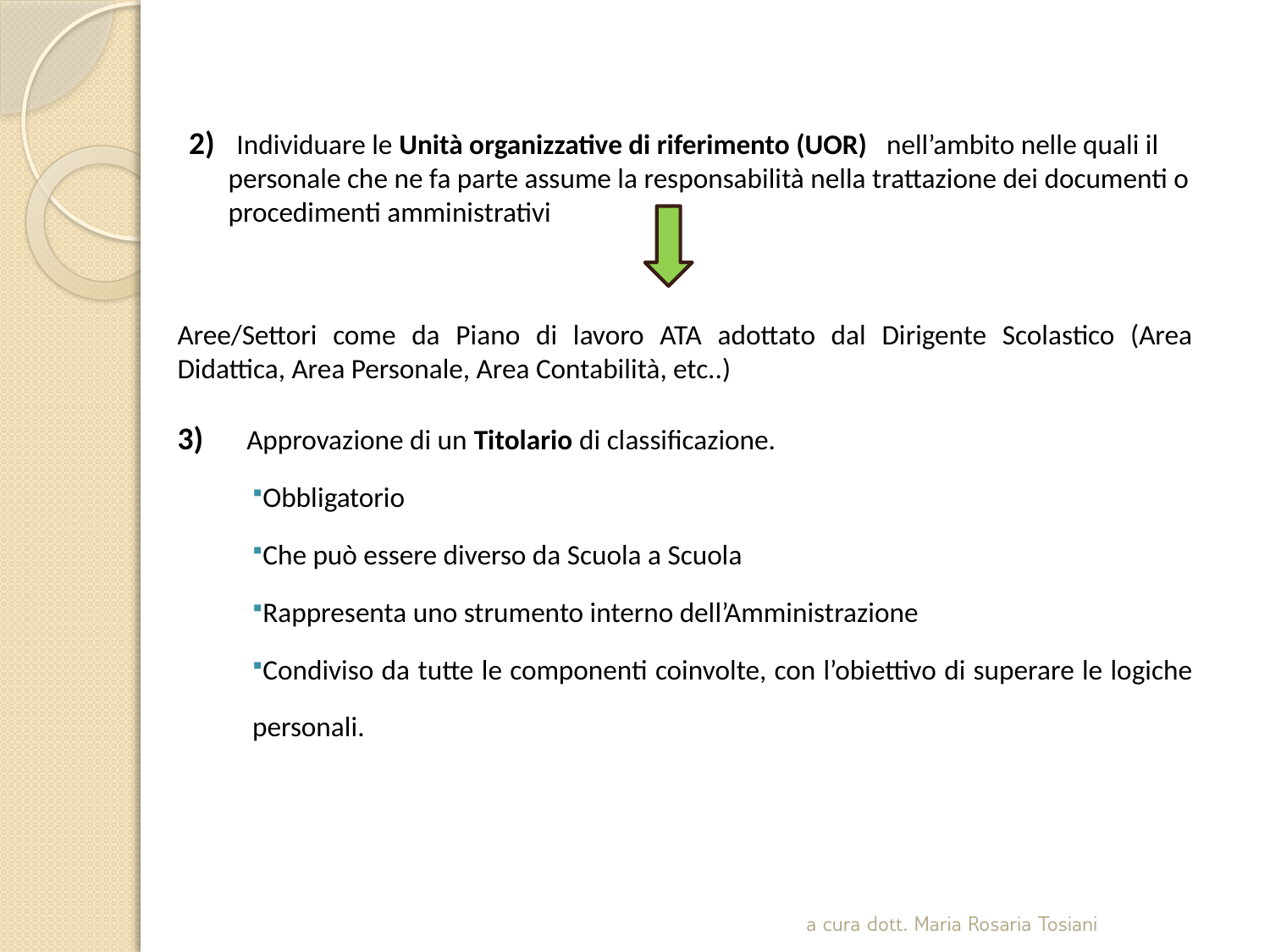

2)   Individuare le Unità organizzative di riferimento (UOR)   nell’ambito nelle quali il personale che ne fa parte assume la responsabilità nella trattazione dei documenti o procedimenti amministrativi

Aree/Settori come da Piano di lavoro ATA adottato dal Dirigente Scolastico (Area Didattica, Area Personale, Area Contabilità, etc..)

3)      Approvazione di un Titolario di classificazione.
Obbligatorio
Che può essere diverso da Scuola a Scuola
Rappresenta uno strumento interno dell’Amministrazione
Condiviso da tutte le componenti coinvolte, con l’obiettivo di superare le logiche personali.

a cura dott. Maria Rosaria Tosiani